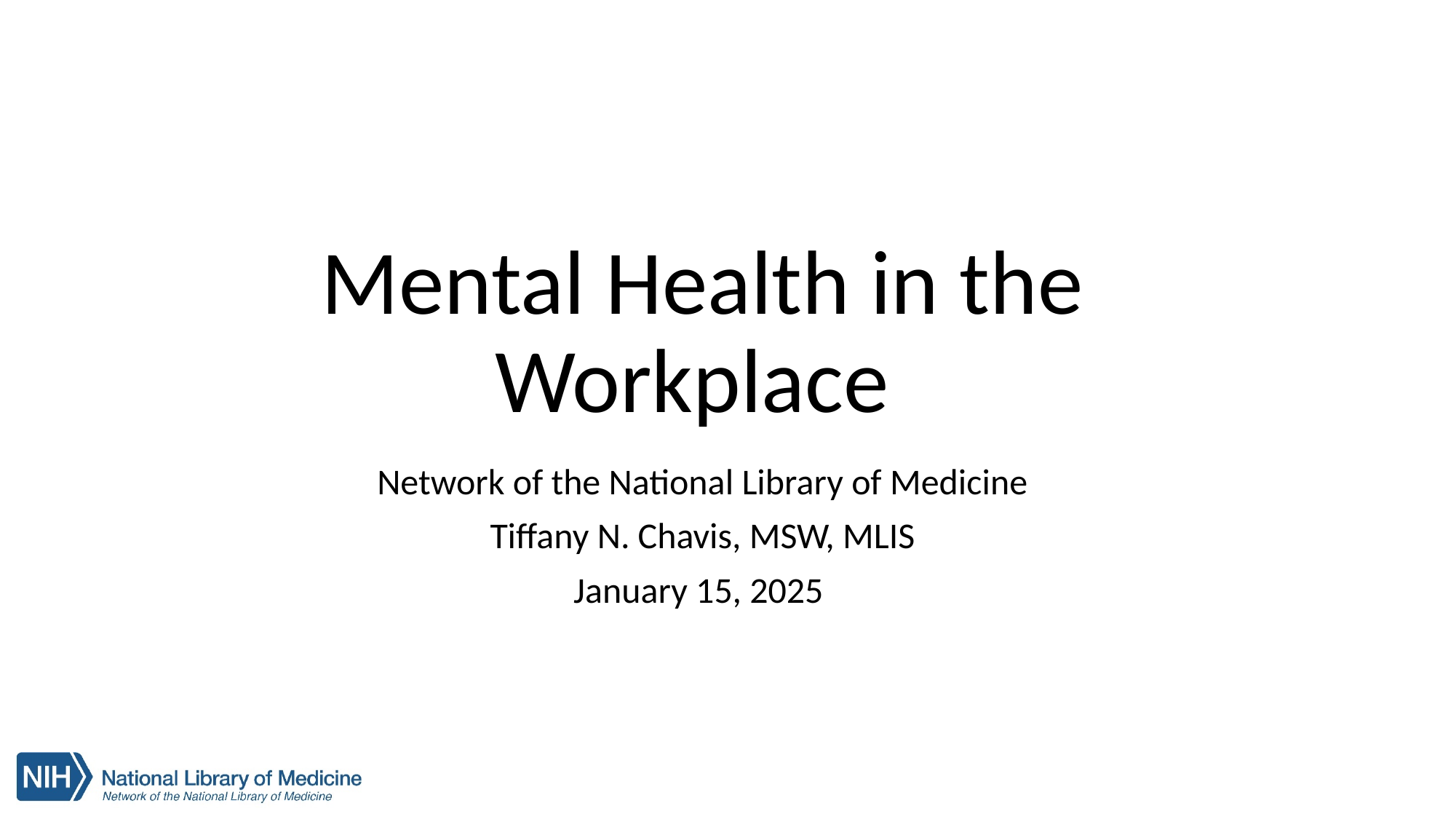

# Mental Health in the Workplace
Network of the National Library of Medicine
Tiffany N. Chavis, MSW, MLIS
January 15, 2025